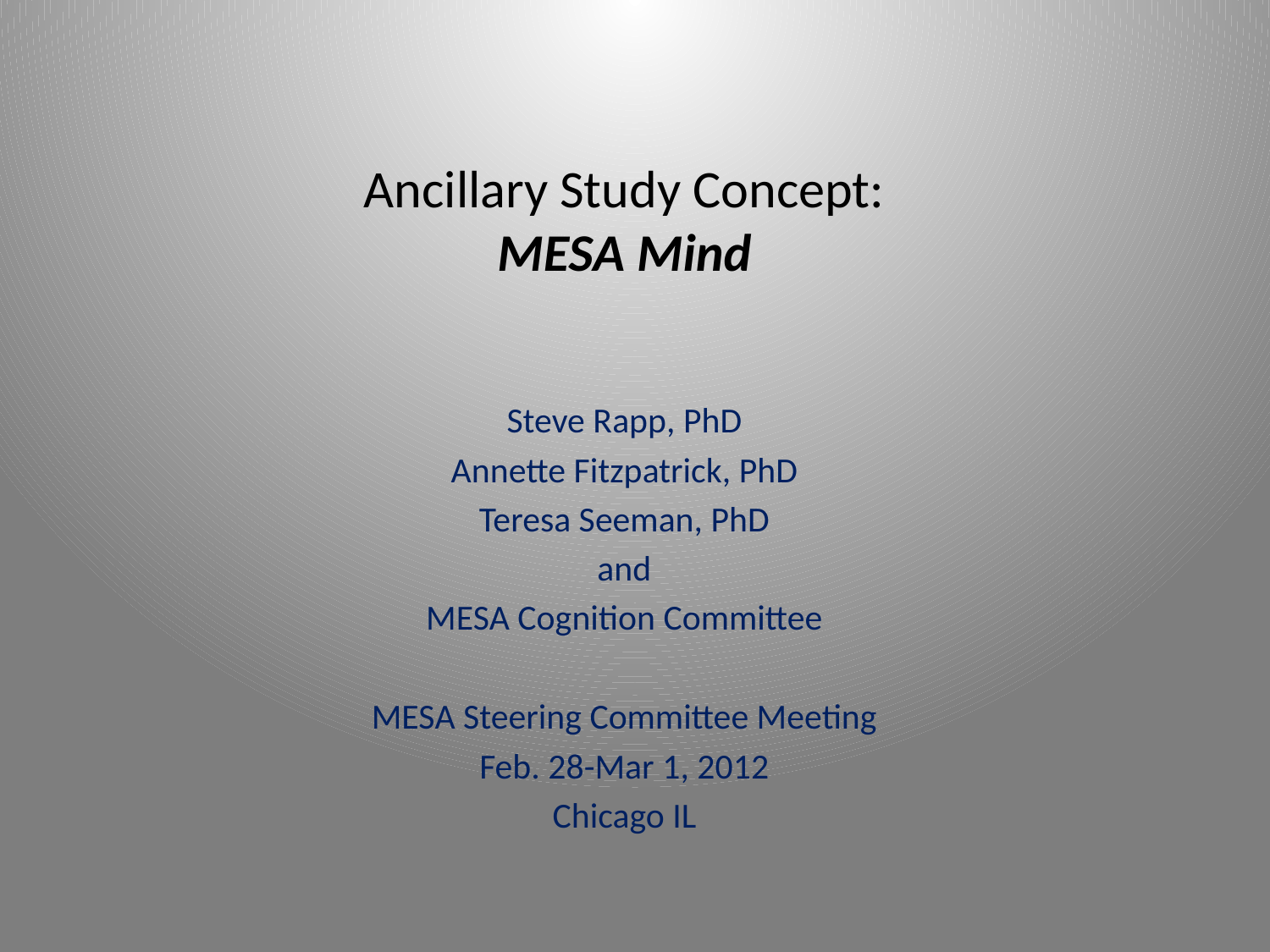

# Ancillary Study Concept: MESA Mind
Steve Rapp, PhD
Annette Fitzpatrick, PhD
Teresa Seeman, PhD
and
MESA Cognition Committee

MESA Steering Committee Meeting
Feb. 28-Mar 1, 2012
Chicago IL